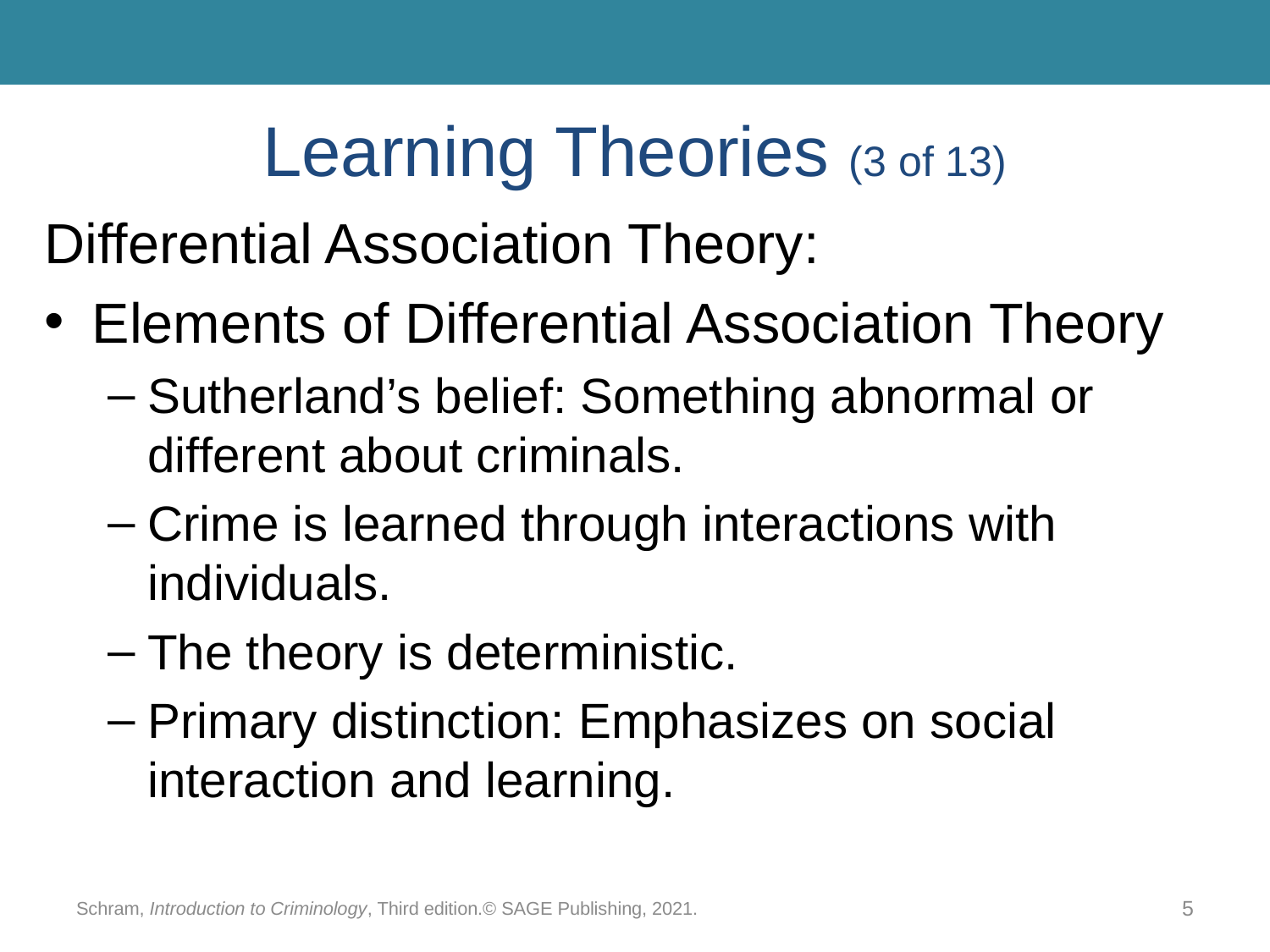

# Learning Theories (3 of 13)
Differential Association Theory:
Elements of Differential Association Theory
Sutherland’s belief: Something abnormal or different about criminals.
Crime is learned through interactions with individuals.
The theory is deterministic.
Primary distinction: Emphasizes on social interaction and learning.
Schram, Introduction to Criminology, Third edition.© SAGE Publishing, 2021.
5